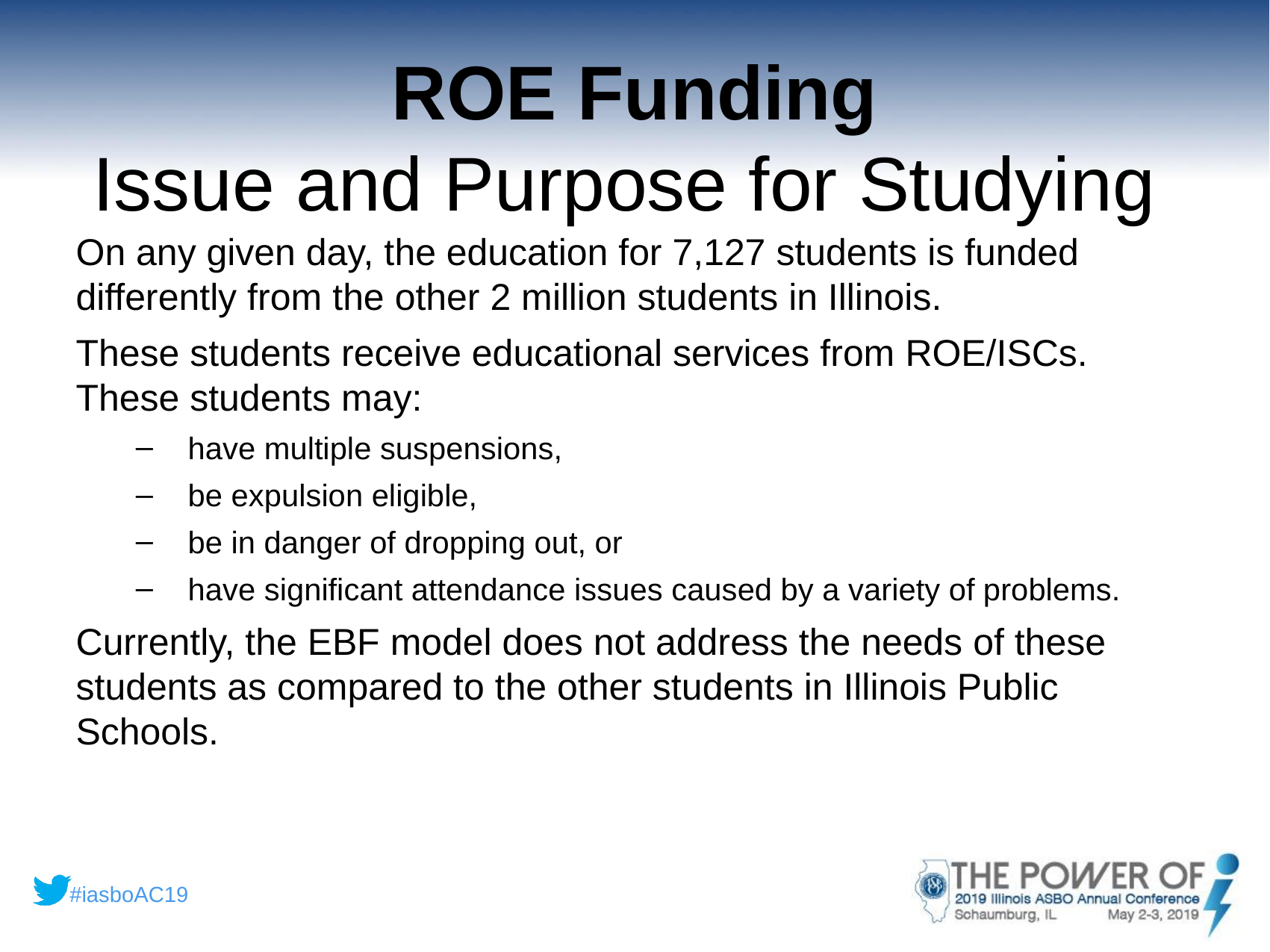

# ROE Funding Issue and Purpose for Studying
On any given day, the education for 7,127 students is funded differently from the other 2 million students in Illinois.
These students receive educational services from ROE/ISCs.  These students may:
have multiple suspensions,
be expulsion eligible,
be in danger of dropping out, or
have significant attendance issues caused by a variety of problems.
Currently, the EBF model does not address the needs of these students as compared to the other students in Illinois Public Schools.